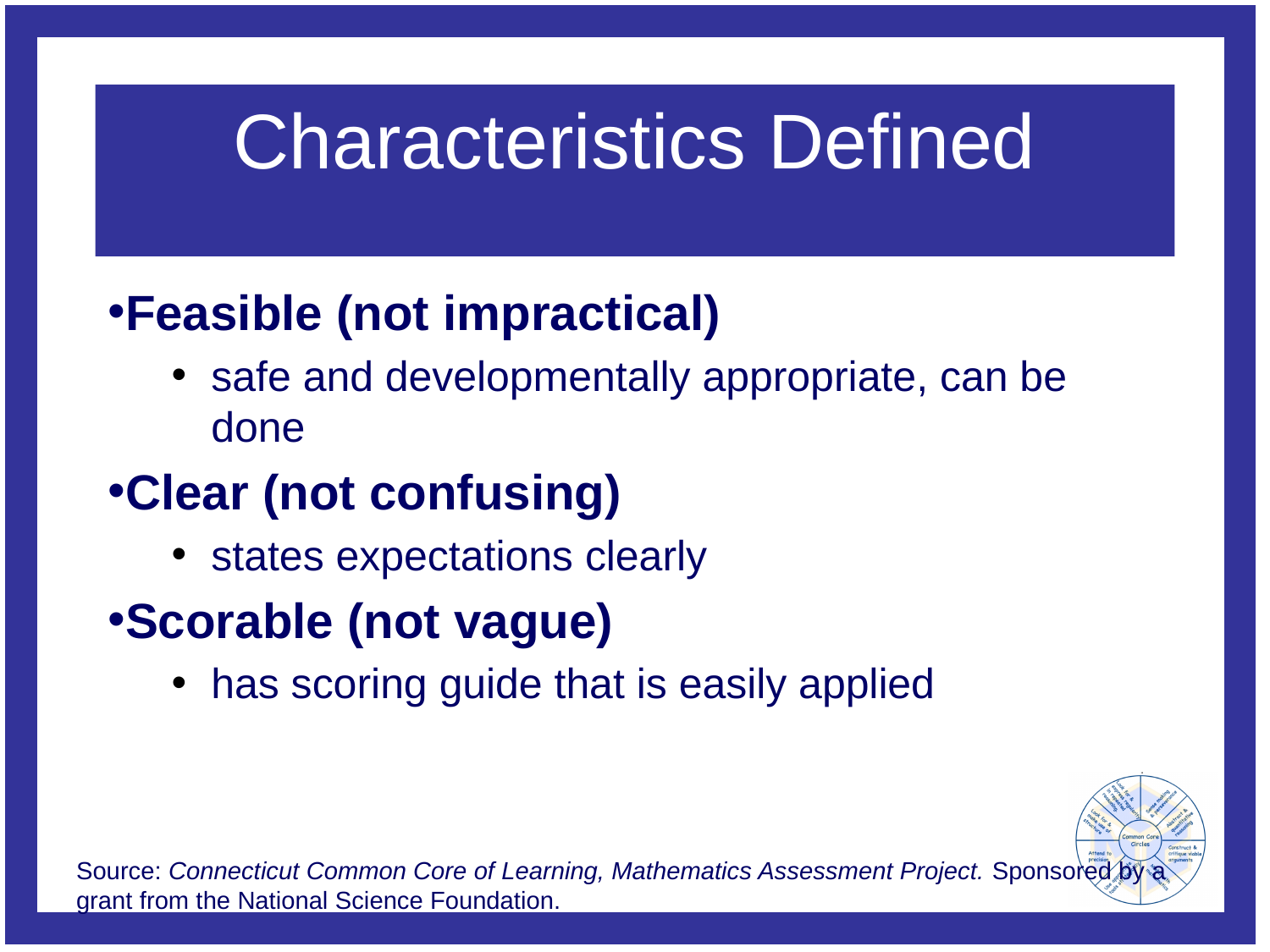

# Characteristics Defined
Feasible (not impractical)
safe and developmentally appropriate, can be done
Clear (not confusing)
states expectations clearly
Scorable (not vague)
has scoring guide that is easily applied

Source: Connecticut Common Core of Learning, Mathematics Assessment Project. Sponsored by a grant from the National Science Foundation.